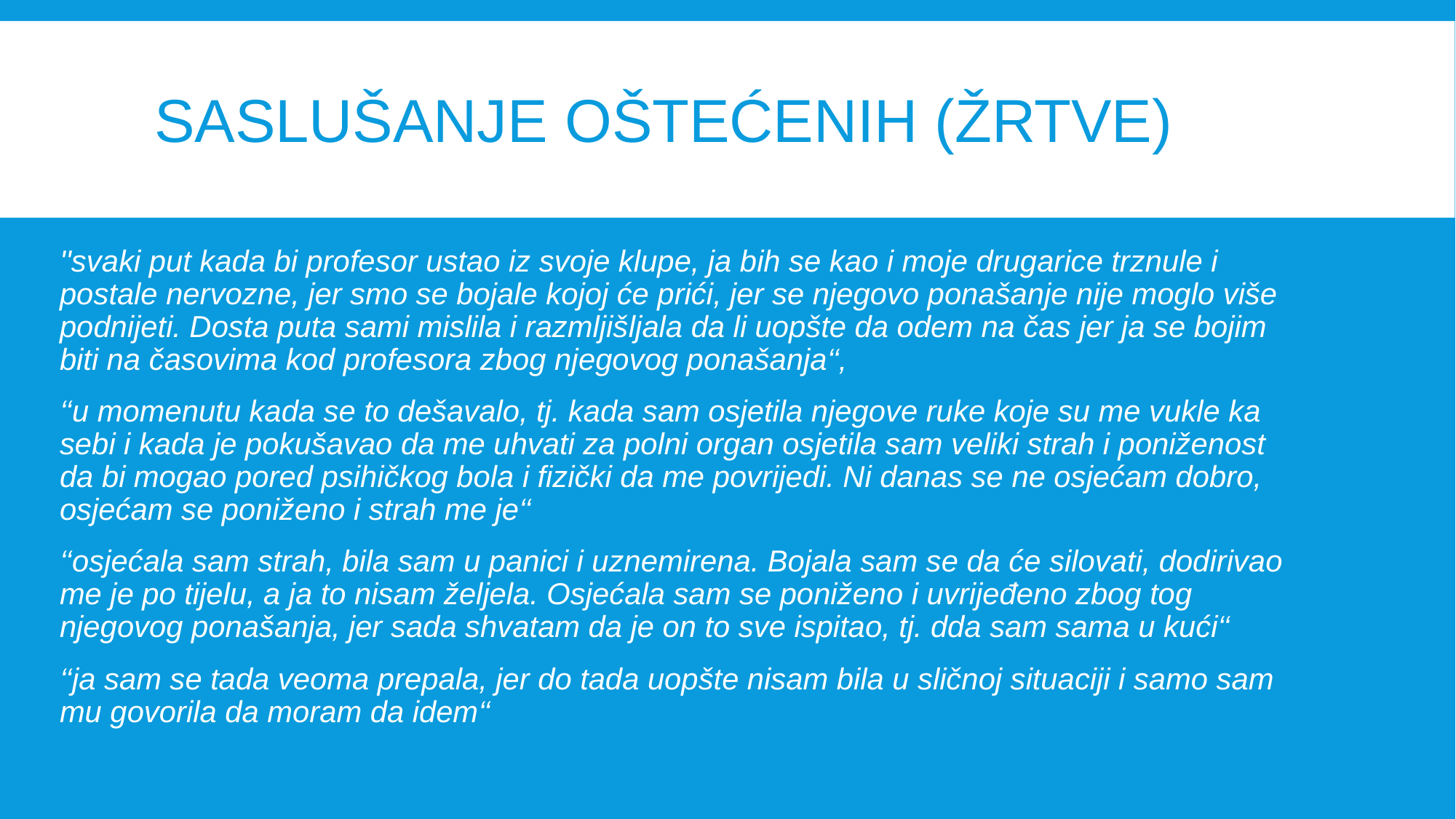

# saslušanje oštećenih (žrtve)
''svaki put kada bi profesor ustao iz svoje klupe, ja bih se kao i moje drugarice trznule i postale nervozne, jer smo se bojale kojoj će prići, jer se njegovo ponašanje nije moglo više podnijeti. Dosta puta sami mislila i razmljišljala da li uopšte da odem na čas jer ja se bojim biti na časovima kod profesora zbog njegovog ponašanja‘‘‚
‘‘u momenutu kada se to dešavalo, tj. kada sam osjetila njegove ruke koje su me vukle ka sebi i kada je pokušavao da me uhvati za polni organ osjetila sam veliki strah i poniženost da bi mogao pored psihičkog bola i fizički da me povrijedi. Ni danas se ne osjećam dobro, osjećam se poniženo i strah me je‘‘
‘‘osjećala sam strah, bila sam u panici i uznemirena. Bojala sam se da će silovati, dodirivao me je po tijelu, a ja to nisam željela. Osjećala sam se poniženo i uvrijeđeno zbog tog njegovog ponašanja, jer sada shvatam da je on to sve ispitao, tj. dda sam sama u kući‘‘
‘‘ja sam se tada veoma prepala, jer do tada uopšte nisam bila u sličnoj situaciji i samo sam mu govorila da moram da idem‘‘